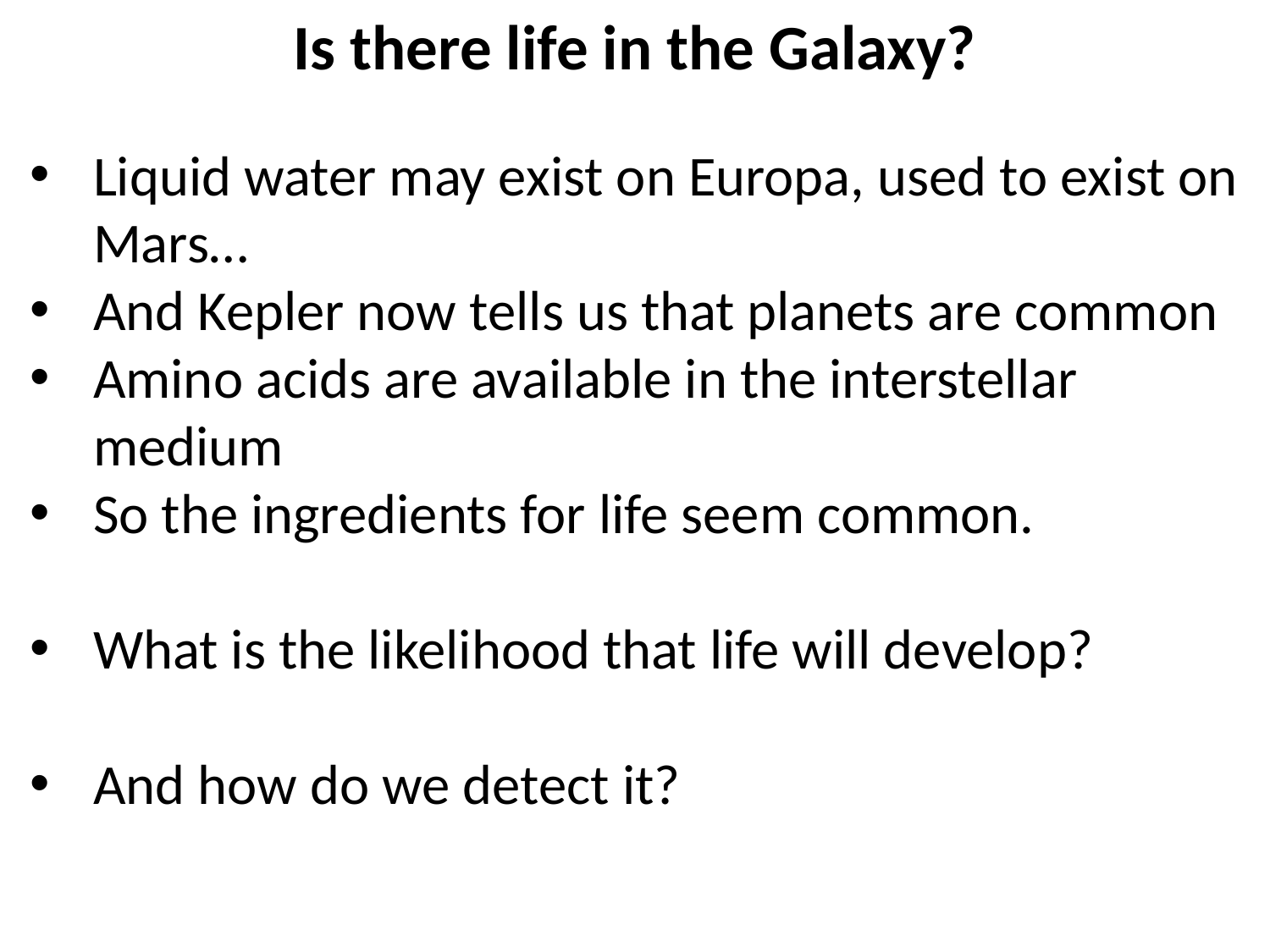

Is there life in the Galaxy?
Liquid water may exist on Europa, used to exist on Mars…
And Kepler now tells us that planets are common
Amino acids are available in the interstellar medium
So the ingredients for life seem common.

What is the likelihood that life will develop?

And how do we detect it?